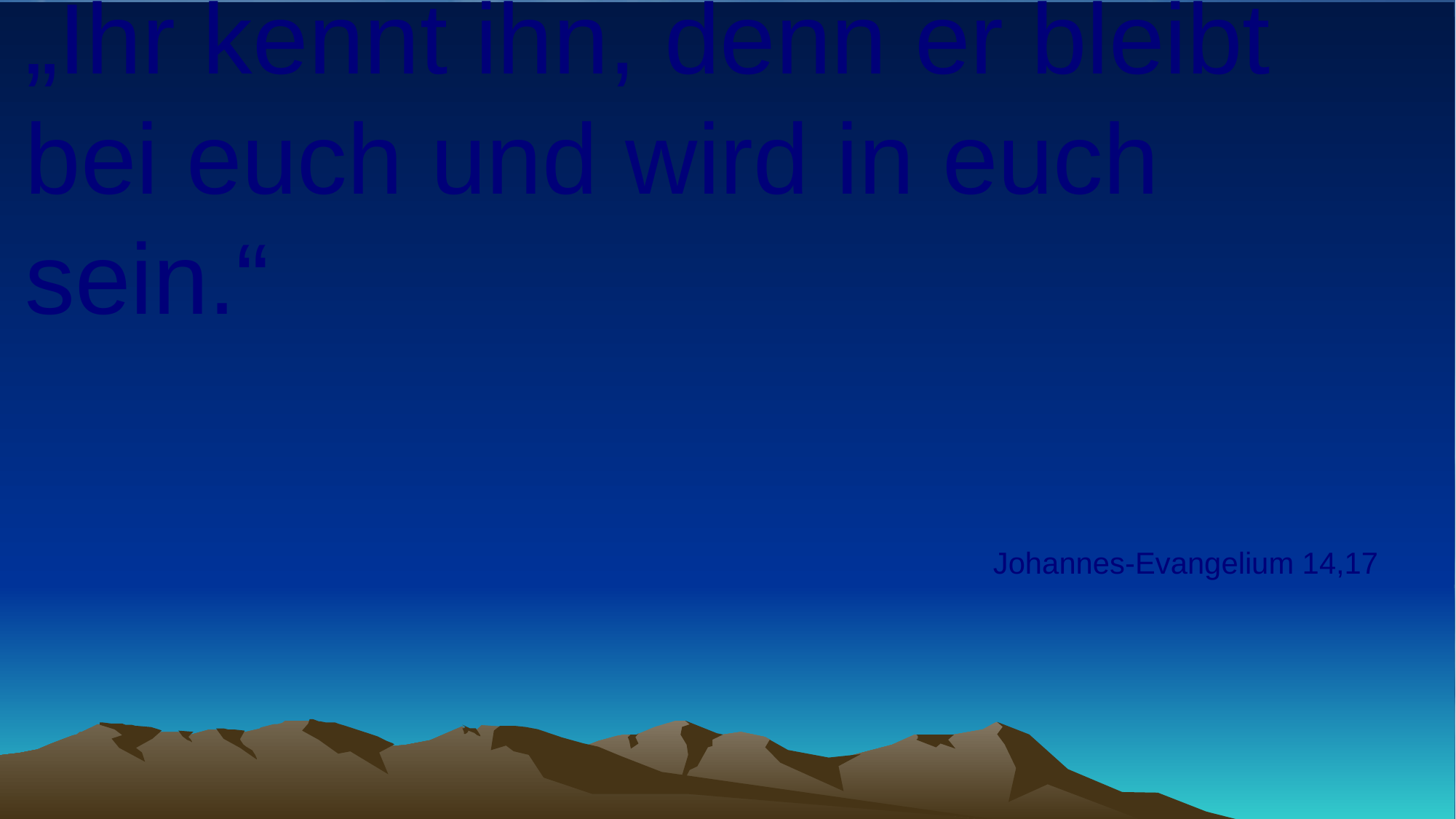

# „Ihr kennt ihn, denn er bleibt bei euch und wird in euch sein.“
Johannes-Evangelium 14,17